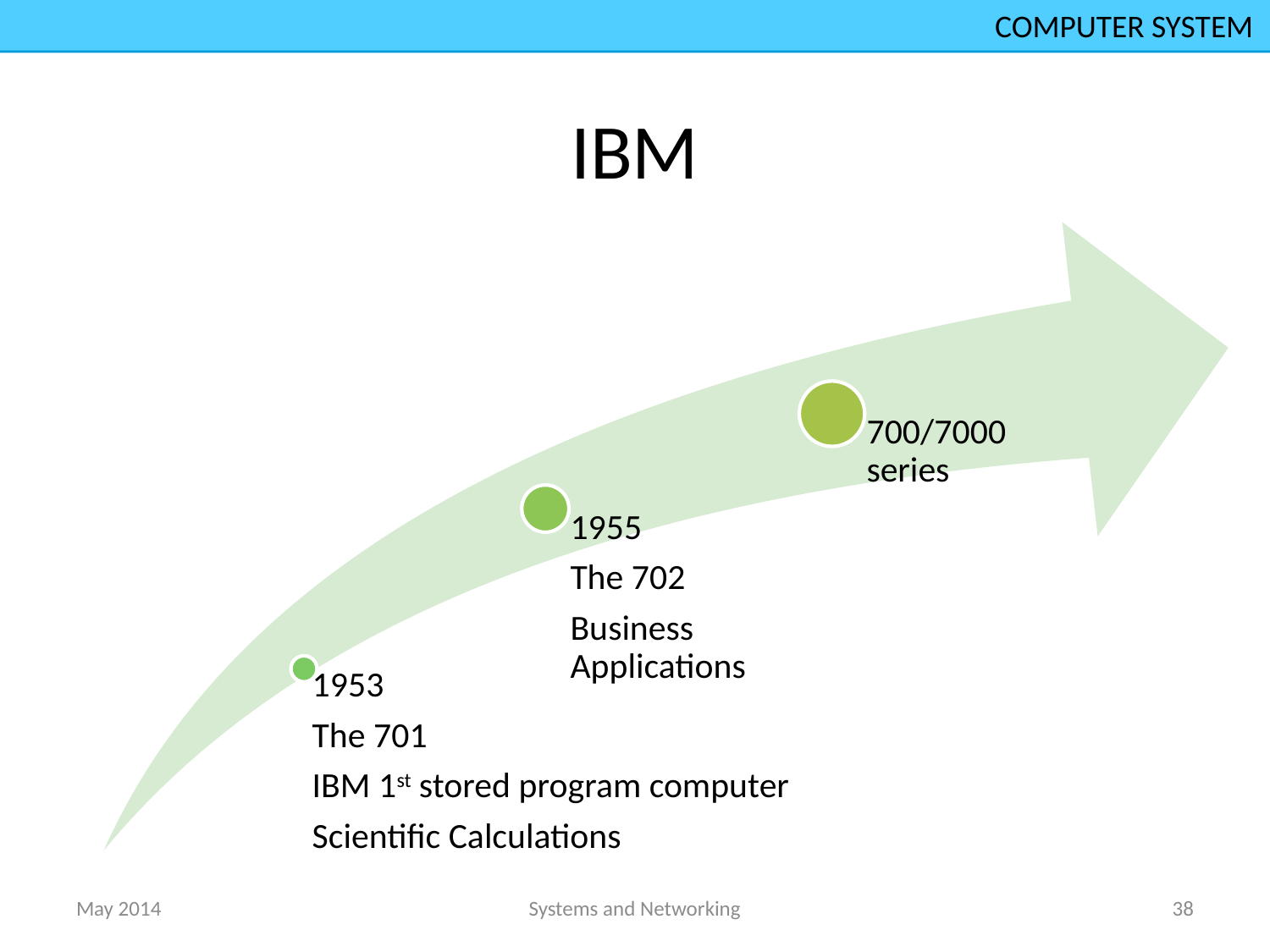

COMPUTER SYSTEM
# IBM
1953
The 701
IBM 1st stored program computer
Scientific Calculations
1955
The 702
Business Applications
700/7000 series
May 2014
Systems and Networking
38